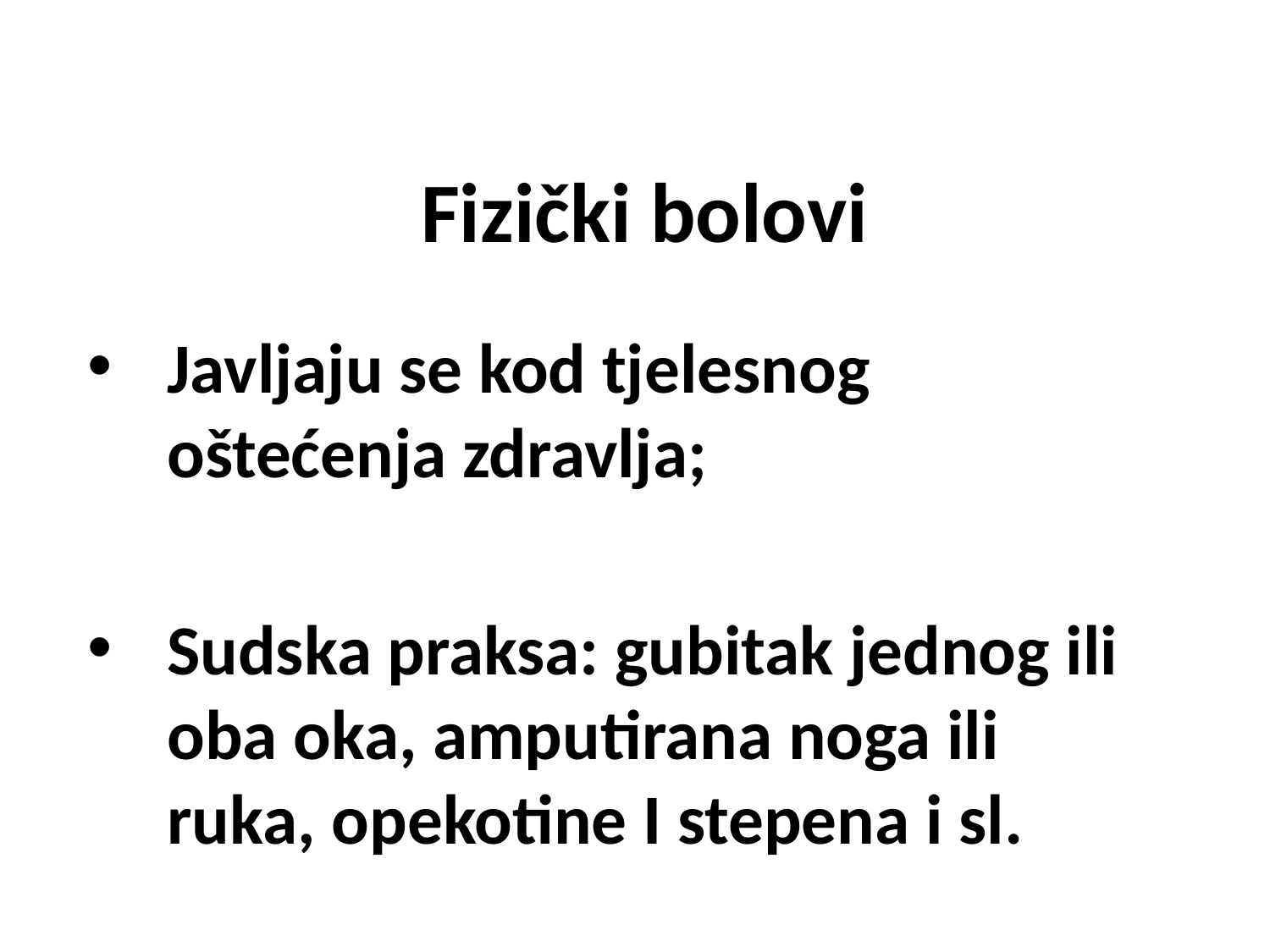

# Fizički bolovi
Javljaju se kod tjelesnog oštećenja zdravlja;

Sudska praksa: gubitak jednog ili oba oka, amputirana noga ili ruka, opekotine I stepena i sl.